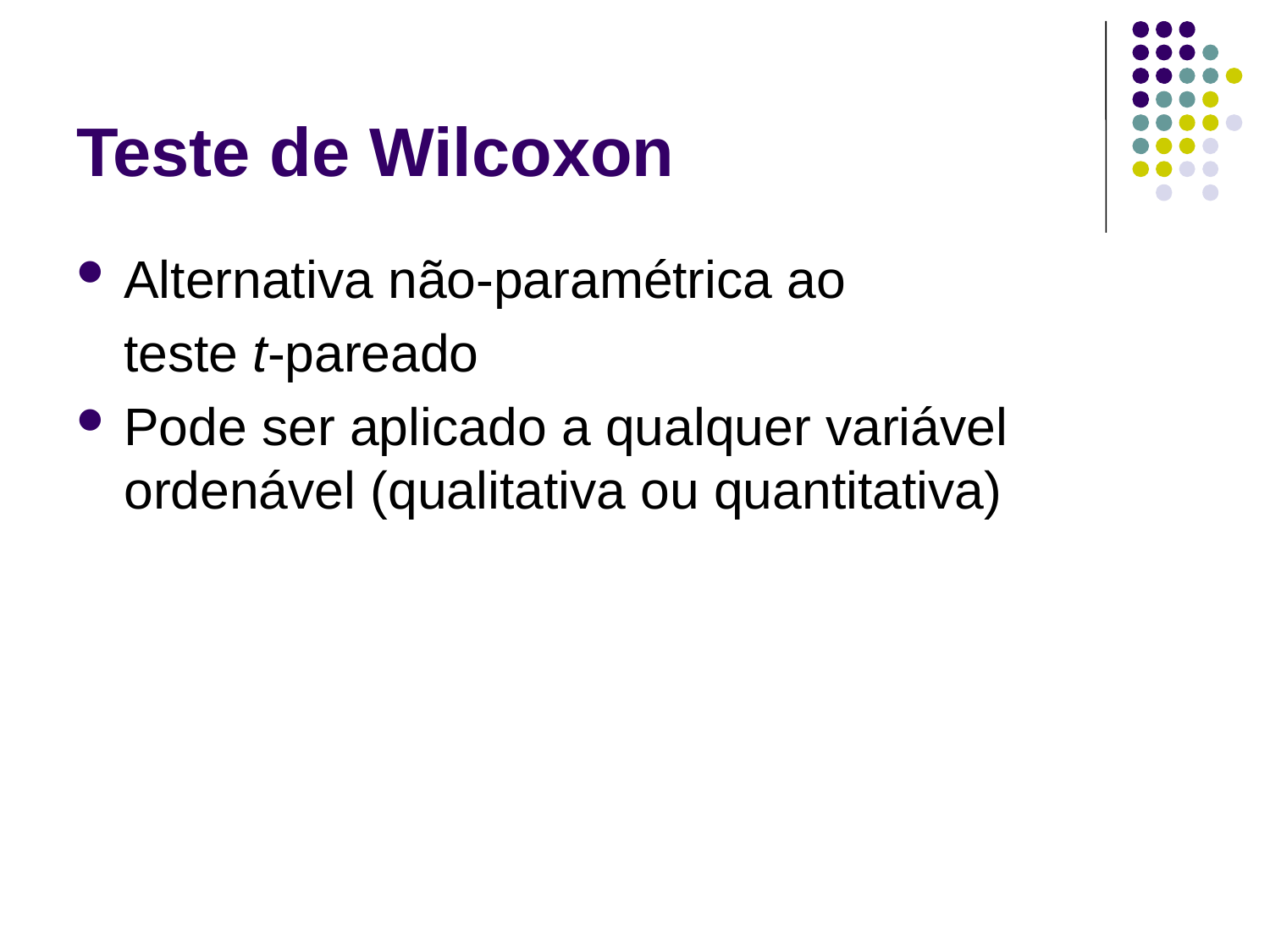

# Teste de Wilcoxon
Alternativa não-paramétrica ao
	teste t-pareado
Pode ser aplicado a qualquer variável ordenável (qualitativa ou quantitativa)